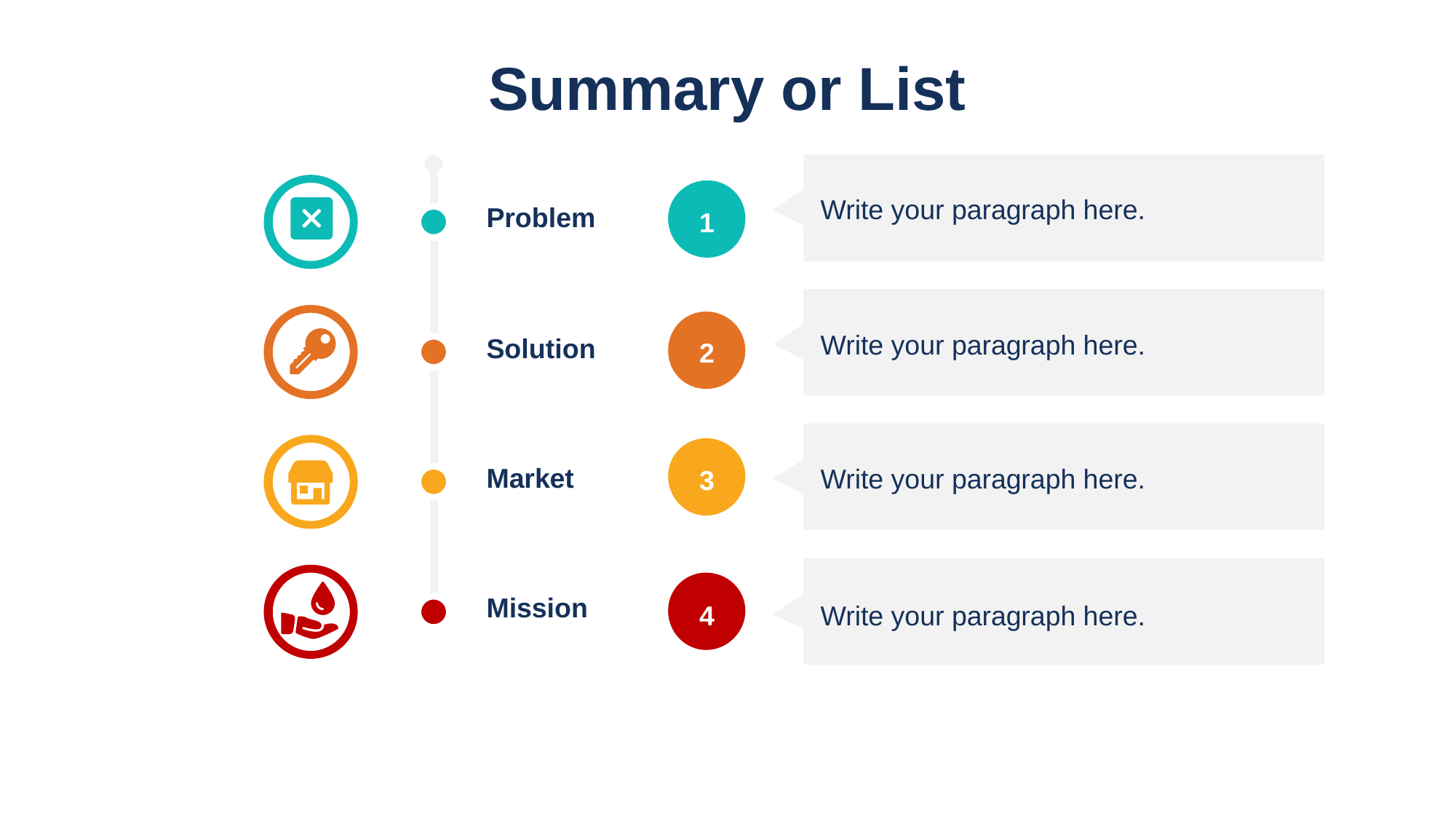

# Summary or List

Write your paragraph here.
Problem

1

Write your paragraph here.
Solution

2

Market
Write your paragraph here.
3

Mission
Write your paragraph here.

4